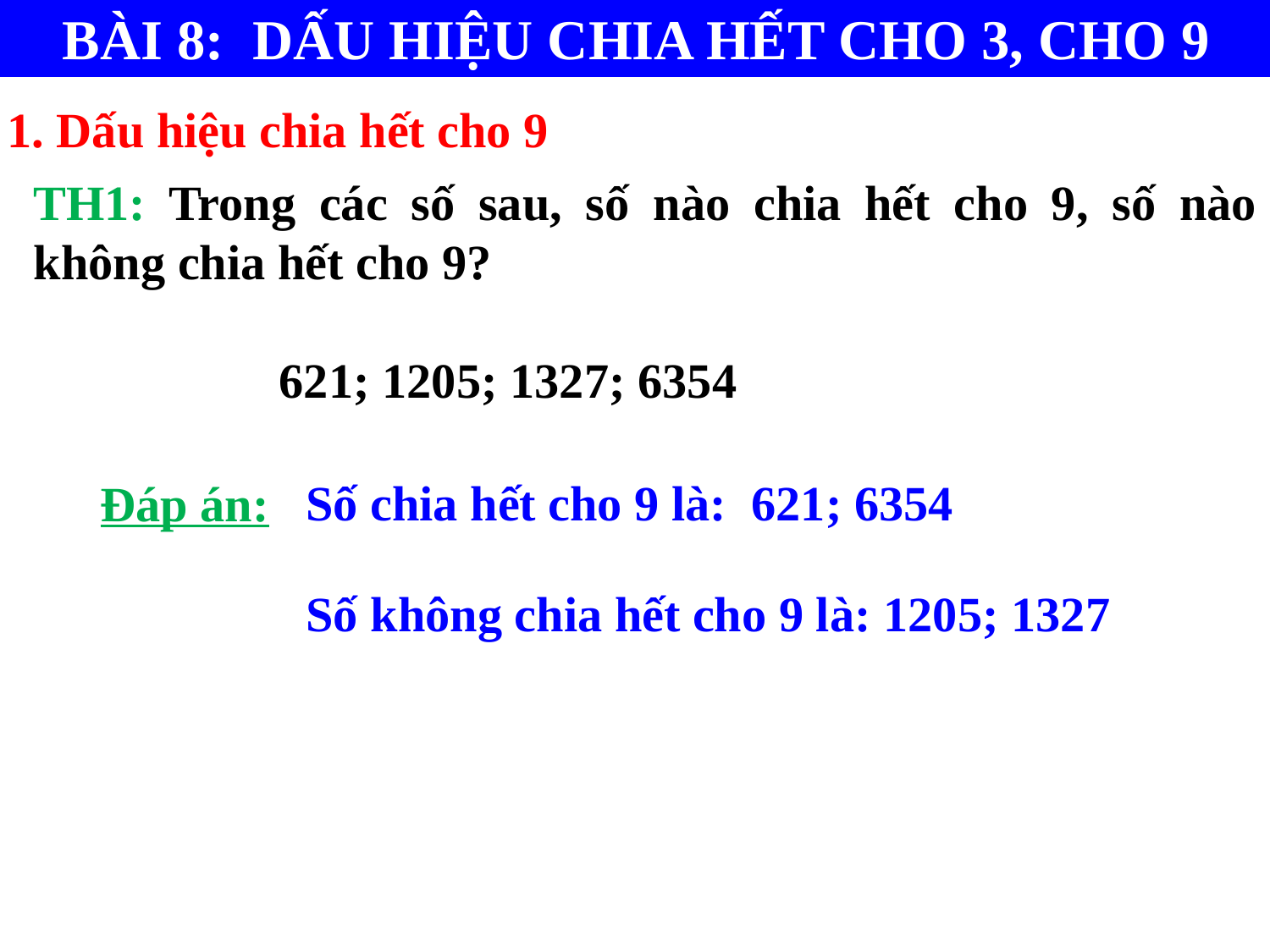

BÀI 8:  DẤU HIỆU CHIA HẾT CHO 3, CHO 9
1. Dấu hiệu chia hết cho 9
TH1: Trong các số sau, số nào chia hết cho 9, số nào không chia hết cho 9?

                    621; 1205; 1327; 6354
Số chia hết cho 9 là:  621; 6354
Đáp án:
Số không chia hết cho 9 là: 1205; 1327